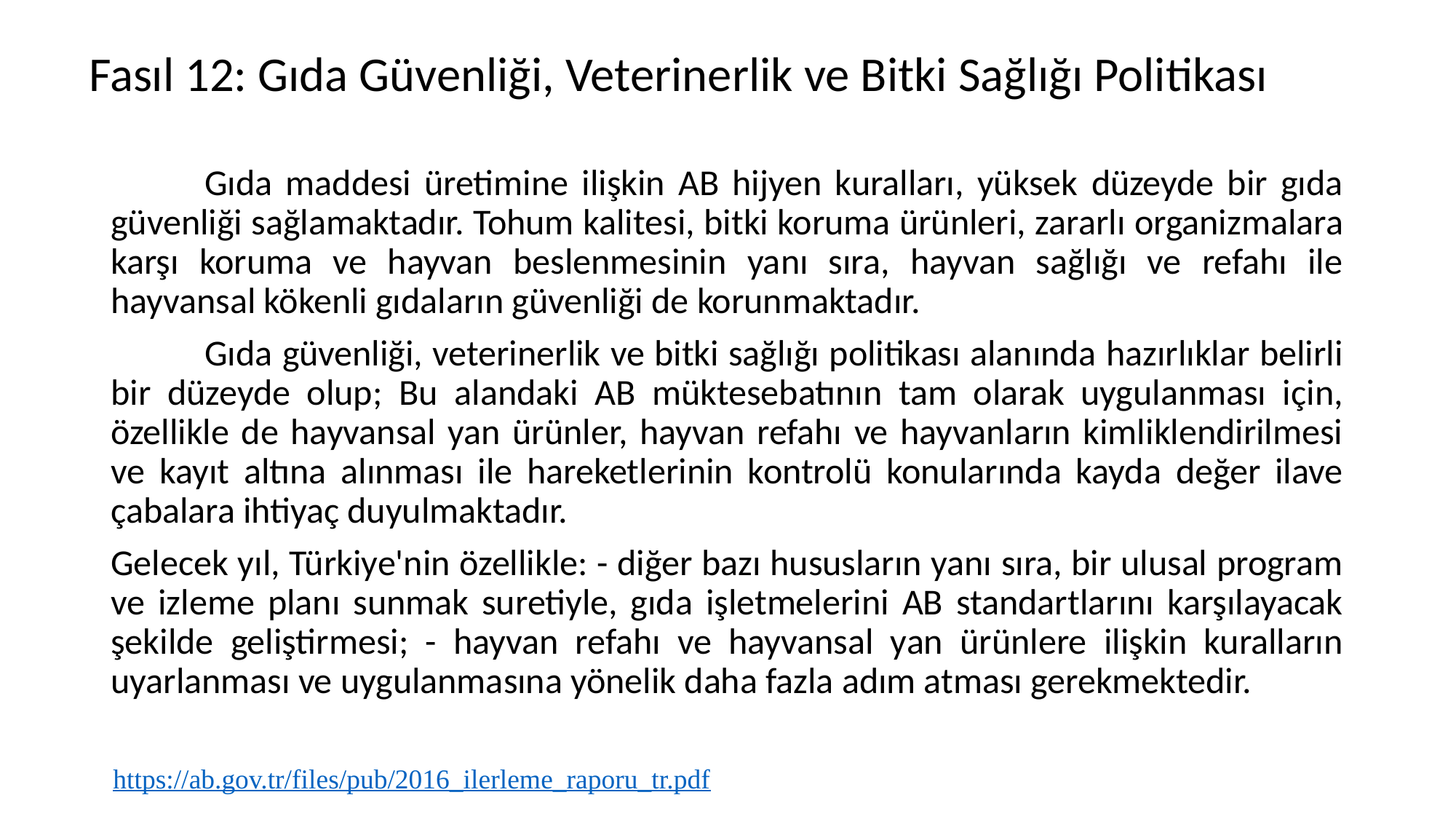

# Fasıl 12: Gıda Güvenliği, Veterinerlik ve Bitki Sağlığı Politikası
	Gıda maddesi üretimine ilişkin AB hijyen kuralları, yüksek düzeyde bir gıda güvenliği sağlamaktadır. Tohum kalitesi, bitki koruma ürünleri, zararlı organizmalara karşı koruma ve hayvan beslenmesinin yanı sıra, hayvan sağlığı ve refahı ile hayvansal kökenli gıdaların güvenliği de korunmaktadır.
	Gıda güvenliği, veterinerlik ve bitki sağlığı politikası alanında hazırlıklar belirli bir düzeyde olup; Bu alandaki AB müktesebatının tam olarak uygulanması için, özellikle de hayvansal yan ürünler, hayvan refahı ve hayvanların kimliklendirilmesi ve kayıt altına alınması ile hareketlerinin kontrolü konularında kayda değer ilave çabalara ihtiyaç duyulmaktadır.
Gelecek yıl, Türkiye'nin özellikle: - diğer bazı hususların yanı sıra, bir ulusal program ve izleme planı sunmak suretiyle, gıda işletmelerini AB standartlarını karşılayacak şekilde geliştirmesi; - hayvan refahı ve hayvansal yan ürünlere ilişkin kuralların uyarlanması ve uygulanmasına yönelik daha fazla adım atması gerekmektedir.

https://ab.gov.tr/files/pub/2016_ilerleme_raporu_tr.pdf